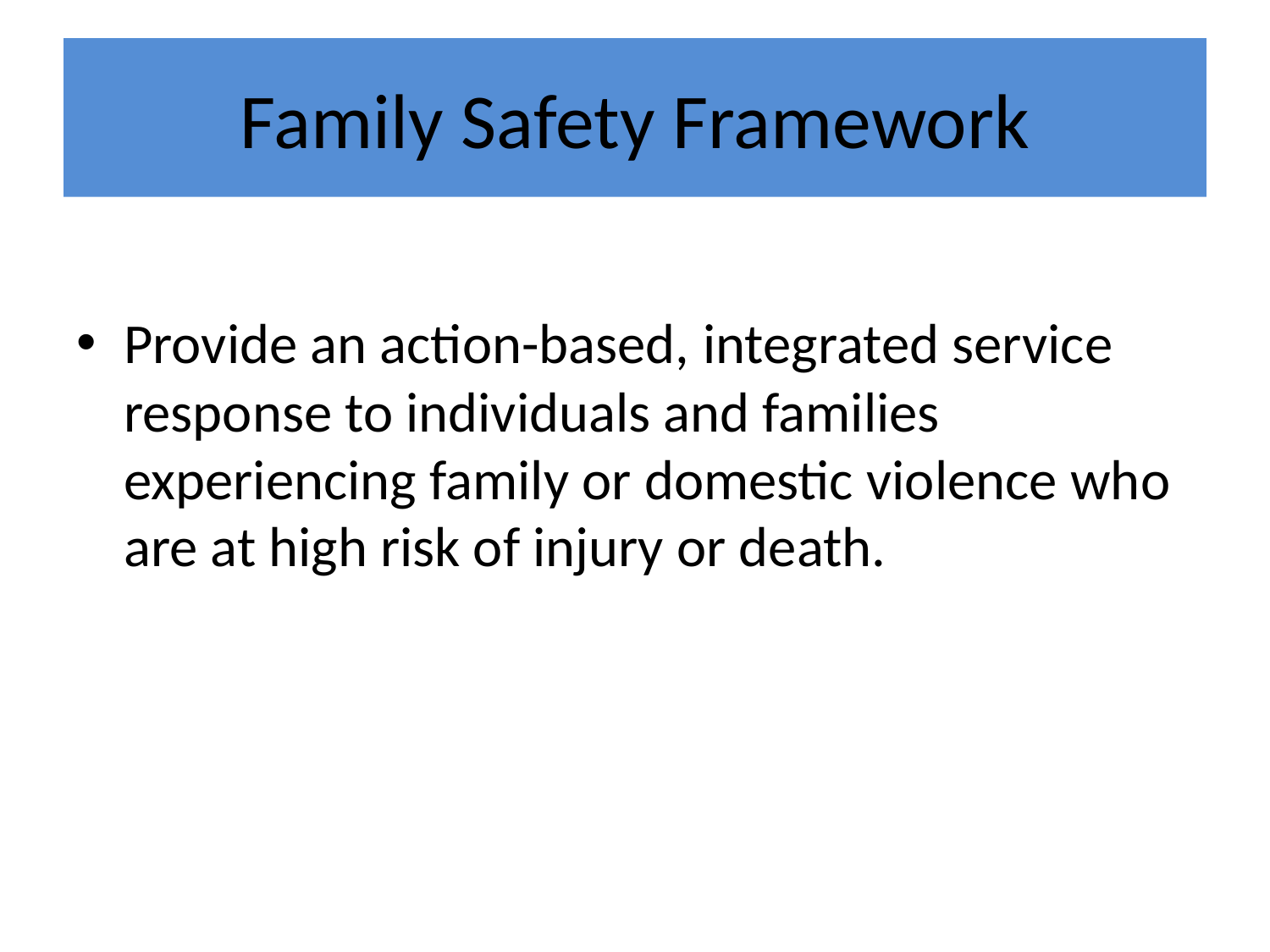

# Family Safety Framework

Provide an action-based, integrated service response to individuals and families experiencing family or domestic violence who are at high risk of injury or death.